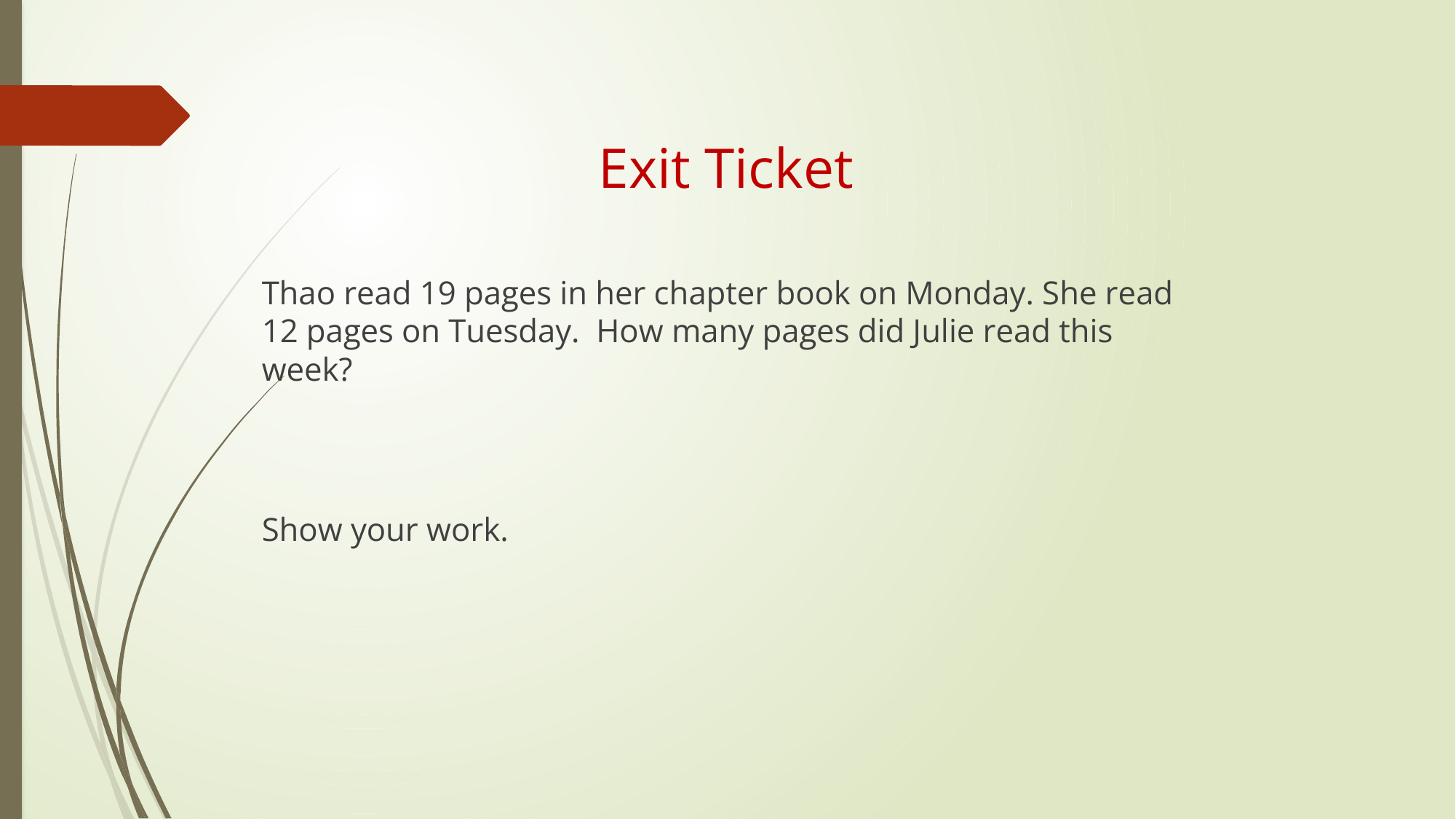

# Exit Ticket
Thao read 19 pages in her chapter book on Monday. She read 12 pages on Tuesday.  How many pages did Julie read this week?

Show your work.